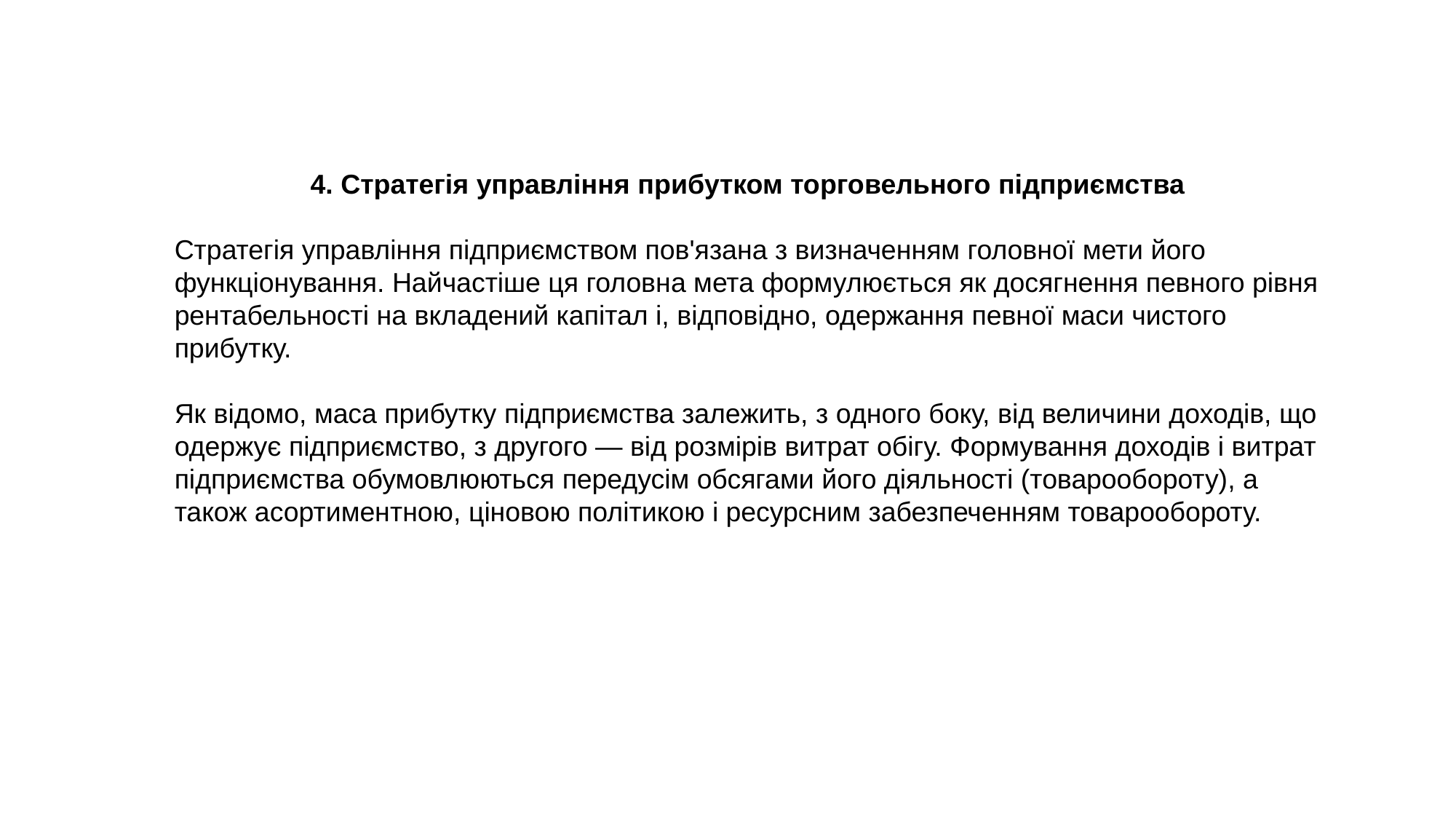

4. Стратегія управління прибутком торговельного підприємства

Стратегія управління підприємством пов'язана з визначенням головної мети його функціонування. Найчастіше ця головна мета формулюється як досягнення певного рівня рентабельності на вкладений капітал і, відповідно, одержання певної маси чистого прибутку.

Як відомо, маса прибутку підприємства залежить, з одного боку, від величини доходів, що одержує підприємство, з другого — від розмірів витрат обігу. Формування доходів і витрат підприємства обумовлюються передусім обсягами його діяльності (товарообороту), а також асортиментною, ціновою політикою і ресурсним забезпеченням товарообороту.